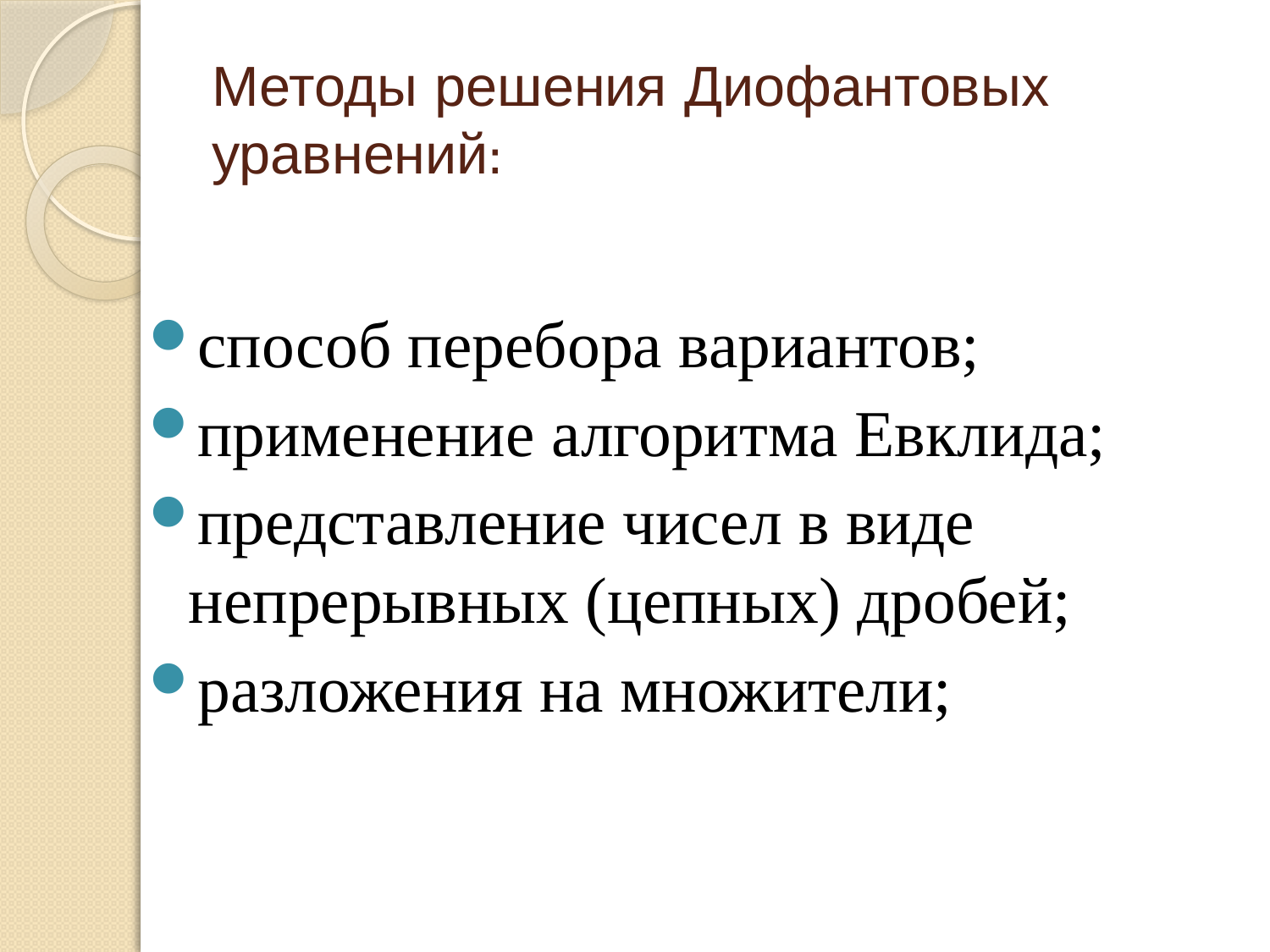

# Методы решения Диофантовых уравнений:
способ перебора вариантов;
применение алгоритма Евклида;
представление чисел в виде непрерывных (цепных) дробей;
разложения на множители;